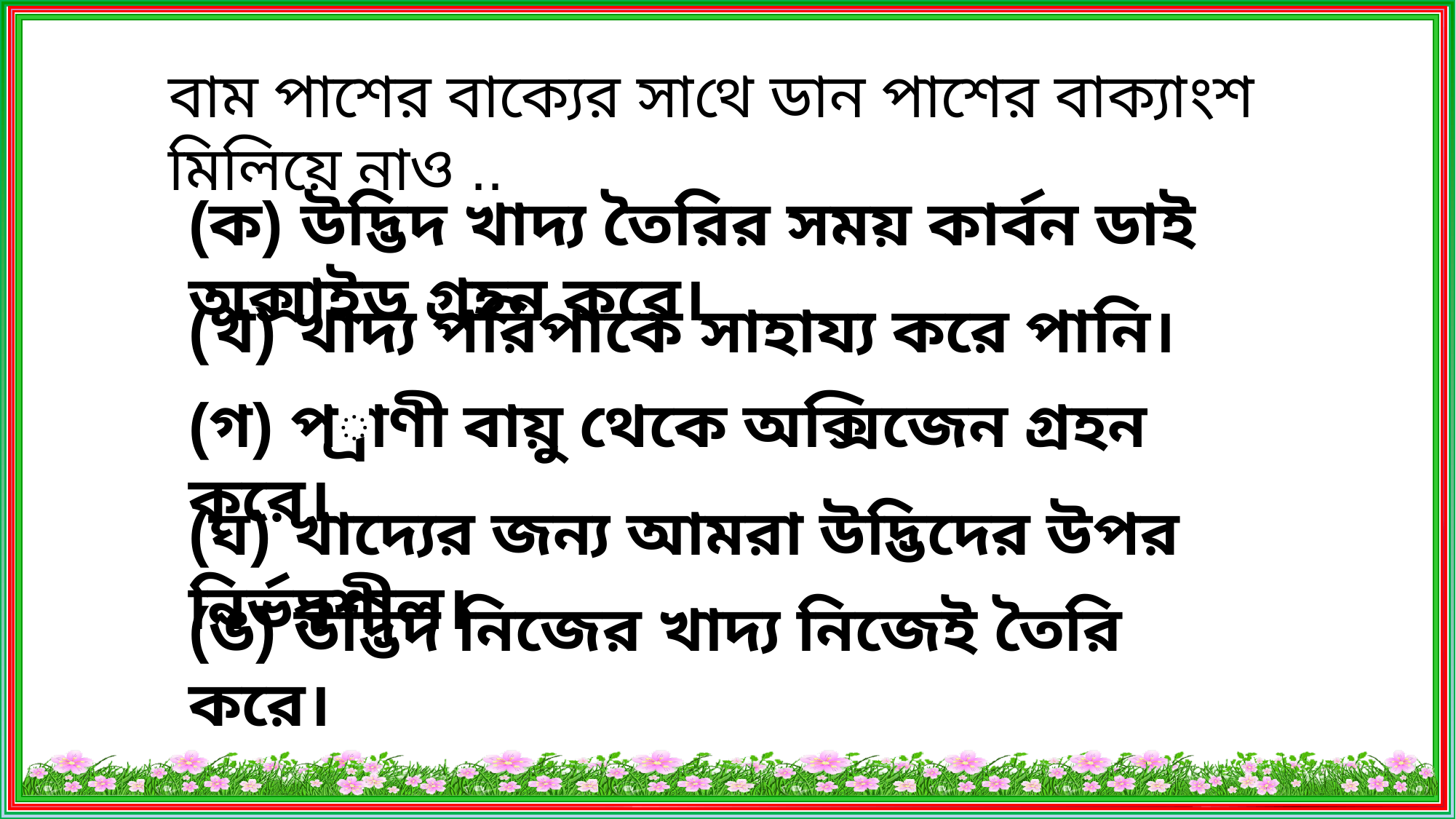

বাম পাশের বাক্যের সাথে ডান পাশের বাক্যাংশ মিলিয়ে নাও ..
(ক) উদ্ভিদ খাদ্য তৈরির সময় কার্বন ডাই অক্সাইড গ্রহন করে।
(খ) খাদ্য পরিপাকে সাহায্য করে পানি।
(গ) প্রাণী বায়ু থেকে অক্সিজেন গ্রহন করে।
(ঘ) খাদ্যের জন্য আমরা উদ্ভিদের উপর নির্ভরশীল।
(ঙ) উদ্ভিদ নিজের খাদ্য নিজেই তৈরি করে।